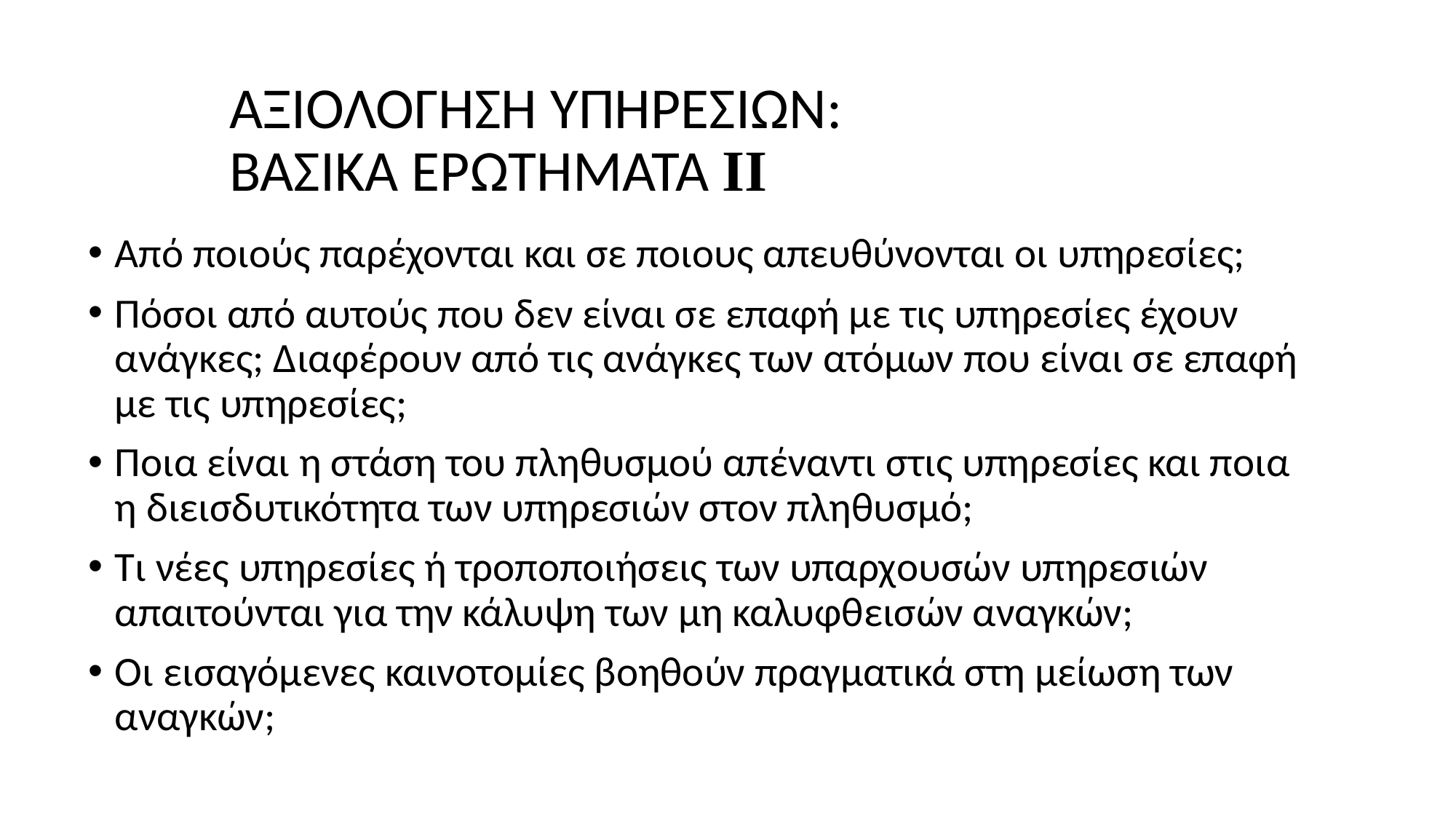

# ΑΞΙΟΛΟΓΗΣΗ ΥΠΗΡΕΣΙΩΝ: ΒΑΣΙΚΑ ΕΡΩΤΗΜΑΤΑ ΙΙ
Από ποιούς παρέχονται και σε ποιους απευθύνονται οι υπηρεσίες;
Πόσοι από αυτούς που δεν είναι σε επαφή με τις υπηρεσίες έχουν ανάγκες; Διαφέρουν από τις ανάγκες των ατόμων που είναι σε επαφή με τις υπηρεσίες;
Ποια είναι η στάση του πληθυσμού απέναντι στις υπηρεσίες και ποια η διεισδυτικότητα των υπηρεσιών στον πληθυσμό;
Τι νέες υπηρεσίες ή τροποποιήσεις των υπαρχουσών υπηρεσιών απαιτούνται για την κάλυψη των μη καλυφθεισών αναγκών;
Οι εισαγόμενες καινοτομίες βοηθούν πραγματικά στη μείωση των αναγκών;